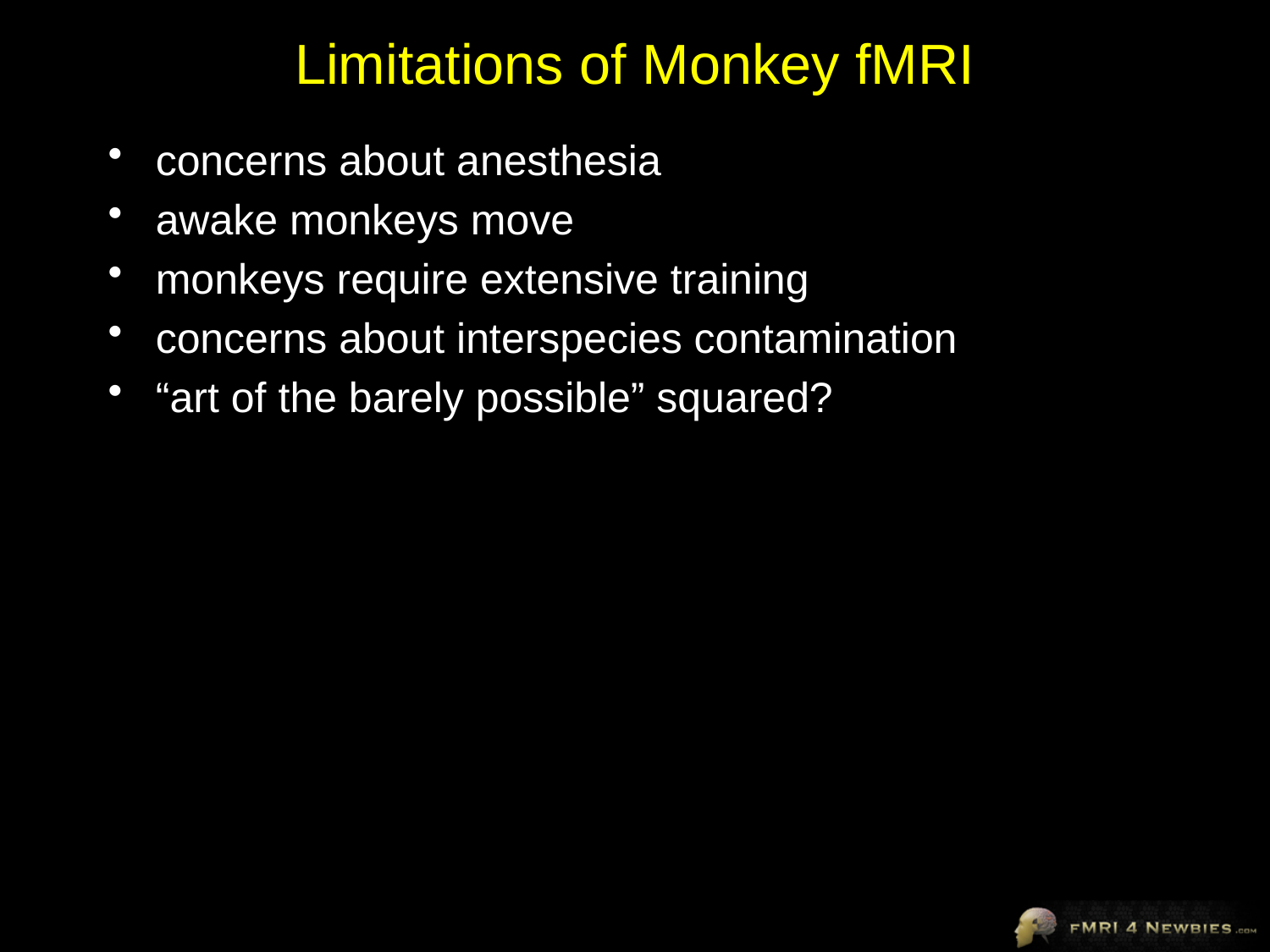

Limitations of Monkey fMRI
concerns about anesthesia
awake monkeys move
monkeys require extensive training
concerns about interspecies contamination
“art of the barely possible” squared?